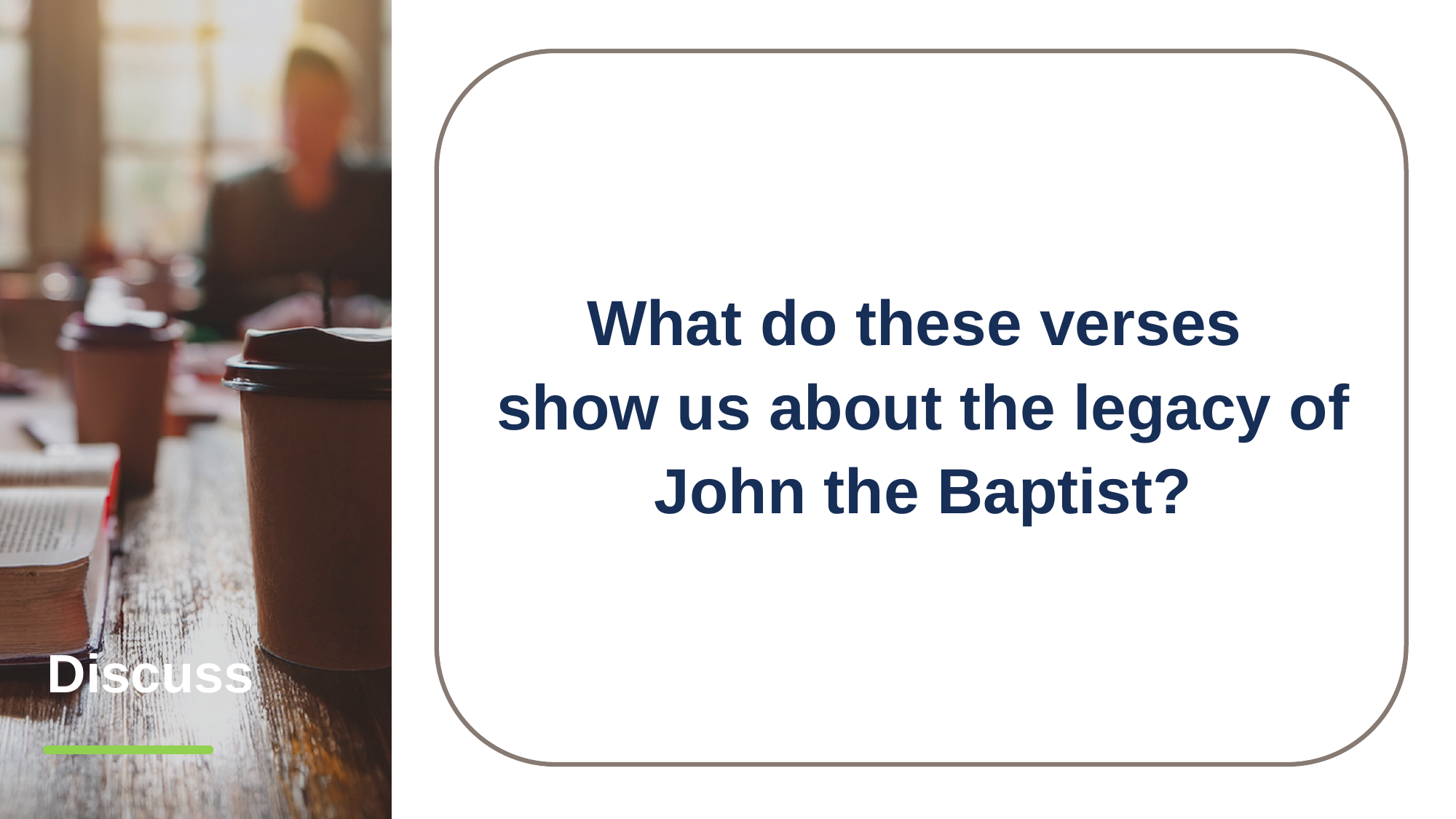

What do these verses
show us about the legacy of John the Baptist?
# Discuss